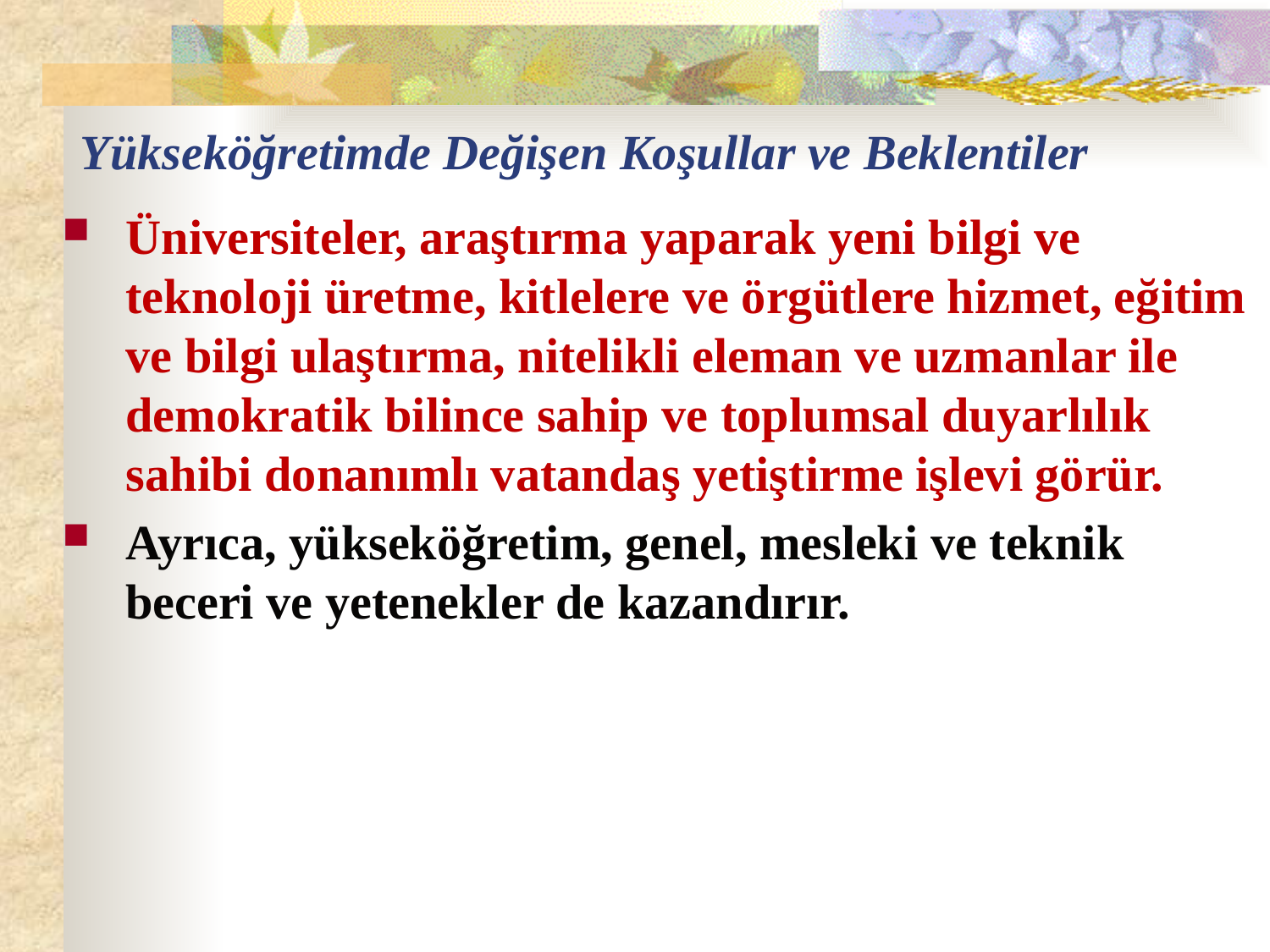

# Yükseköğretimde Değişen Koşullar ve Beklentiler
Üniversiteler, araştırma yaparak yeni bilgi ve teknoloji üretme, kitlelere ve örgütlere hizmet, eğitim ve bilgi ulaştırma, nitelikli eleman ve uzmanlar ile demokratik bilince sahip ve toplumsal duyarlılık sahibi donanımlı vatandaş yetiştirme işlevi görür.
Ayrıca, yükseköğretim, genel, mesleki ve teknik beceri ve yetenekler de kazandırır.